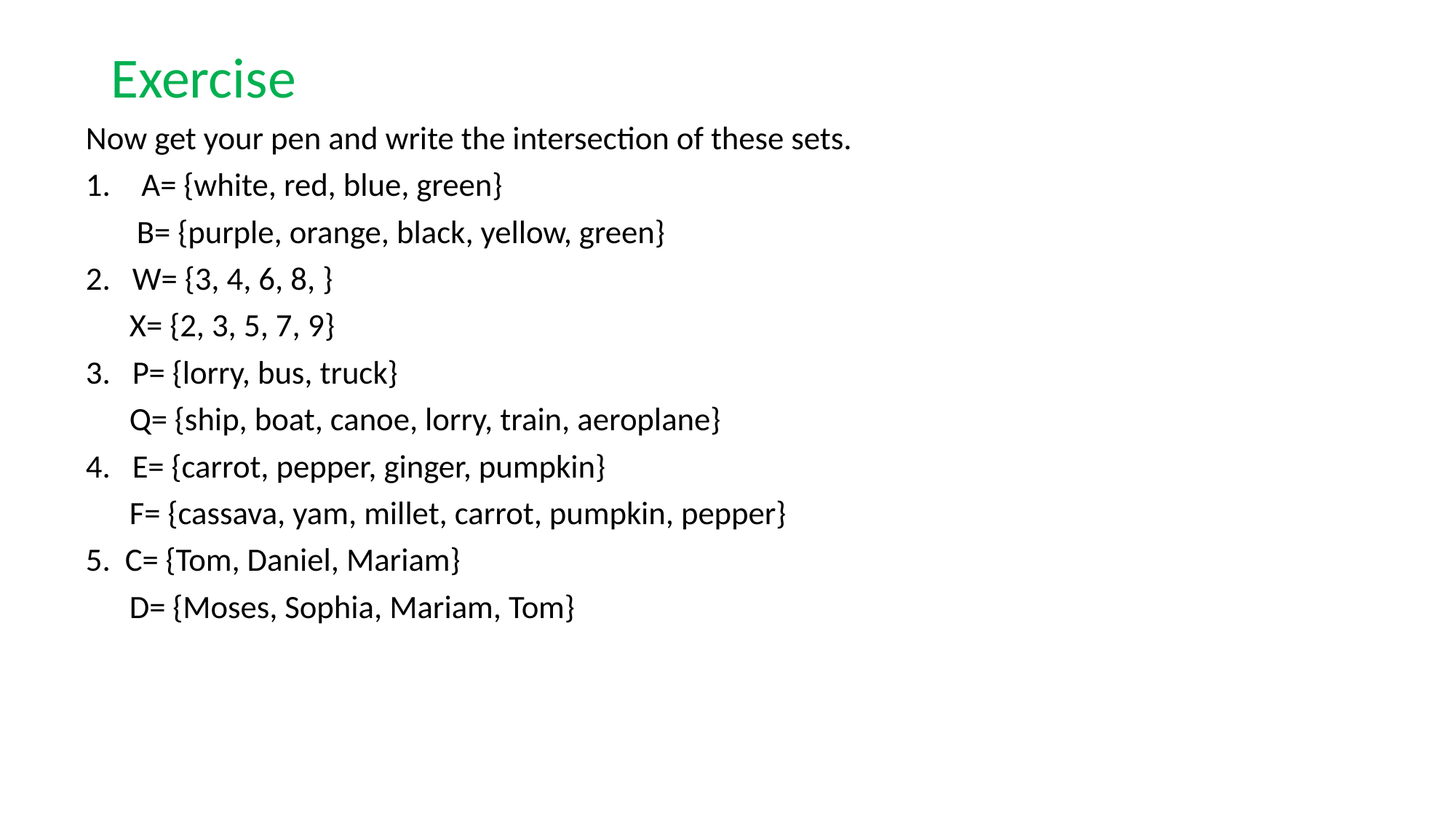

# Exercise
Now get your pen and write the intersection of these sets.
A= {white, red, blue, green}
       B= {purple, orange, black, yellow, green}
2.   W= {3, 4, 6, 8, }
      X= {2, 3, 5, 7, 9}
3.   P= {lorry, bus, truck}
      Q= {ship, boat, canoe, lorry, train, aeroplane}
4.   E= {carrot, pepper, ginger, pumpkin}
      F= {cassava, yam, millet, carrot, pumpkin, pepper}
5.  C= {Tom, Daniel, Mariam}
      D= {Moses, Sophia, Mariam, Tom}